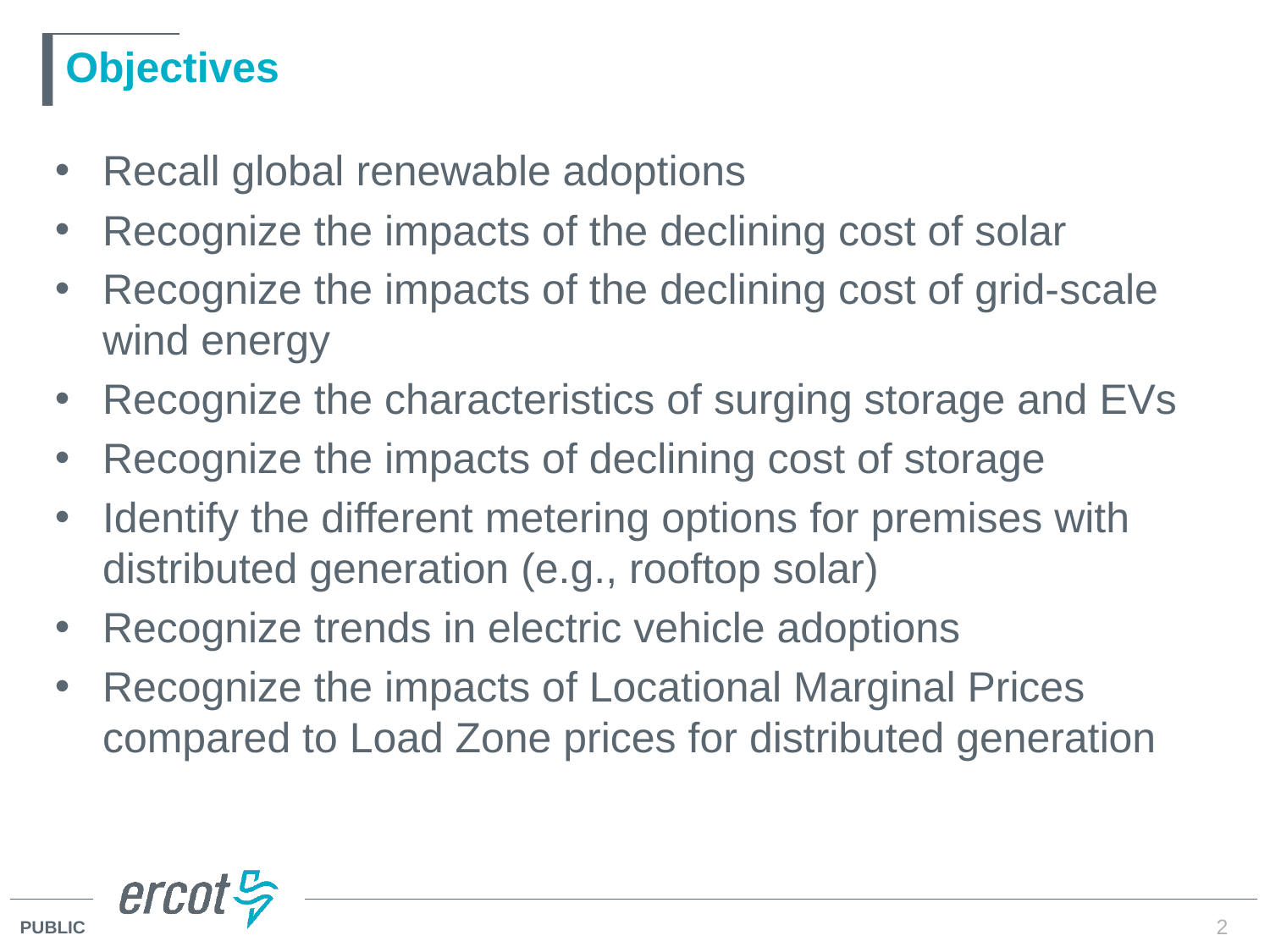

# Objectives
Recall global renewable adoptions
Recognize the impacts of the declining cost of solar
Recognize the impacts of the declining cost of grid-scale wind energy
Recognize the characteristics of surging storage and EVs
Recognize the impacts of declining cost of storage
Identify the different metering options for premises with distributed generation (e.g., rooftop solar)
Recognize trends in electric vehicle adoptions
Recognize the impacts of Locational Marginal Prices compared to Load Zone prices for distributed generation

2